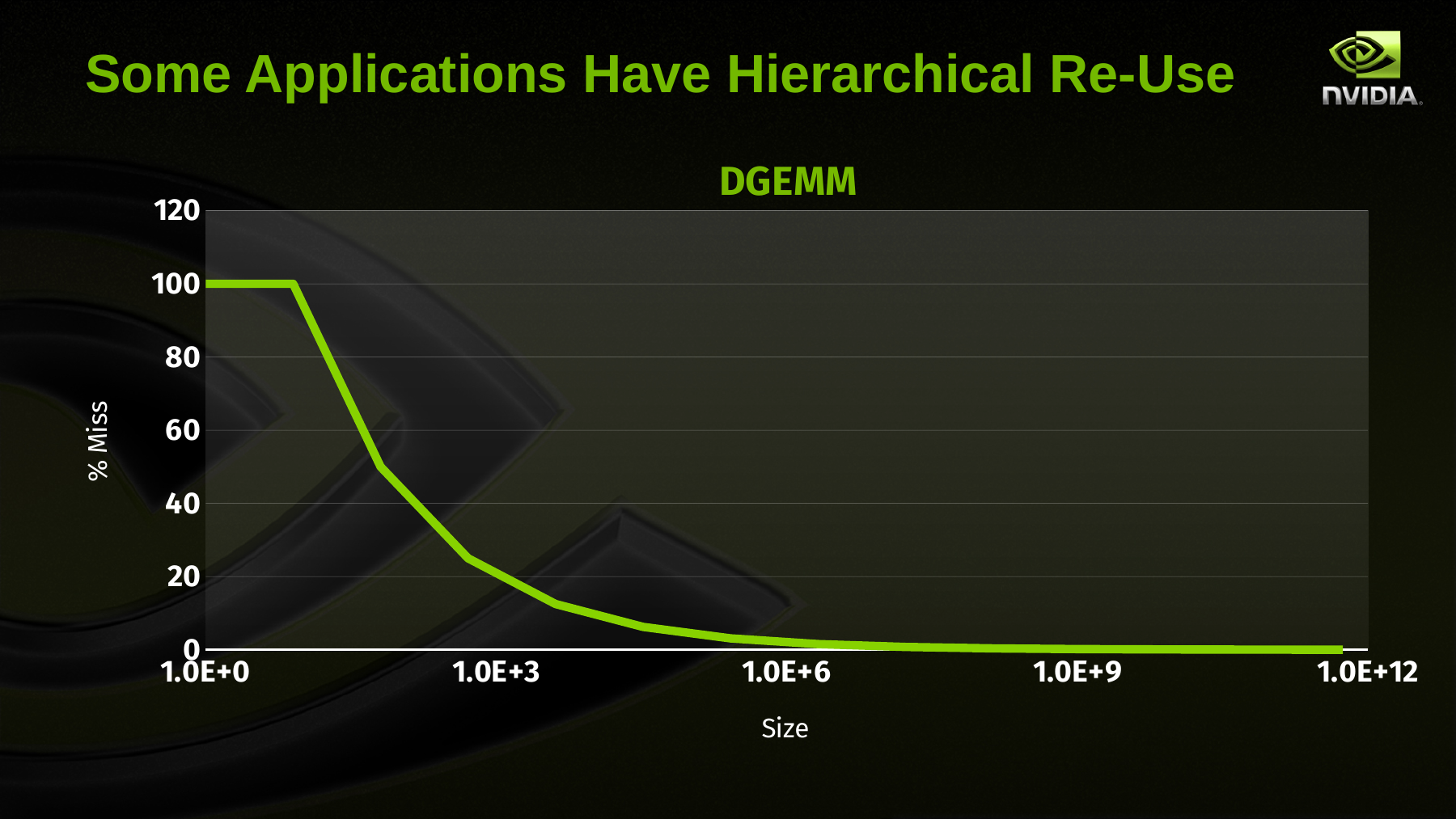

# Some Applications Have Hierarchical Re-Use

### Chart: DGEMM

| Category | %Miss |
|---|---|